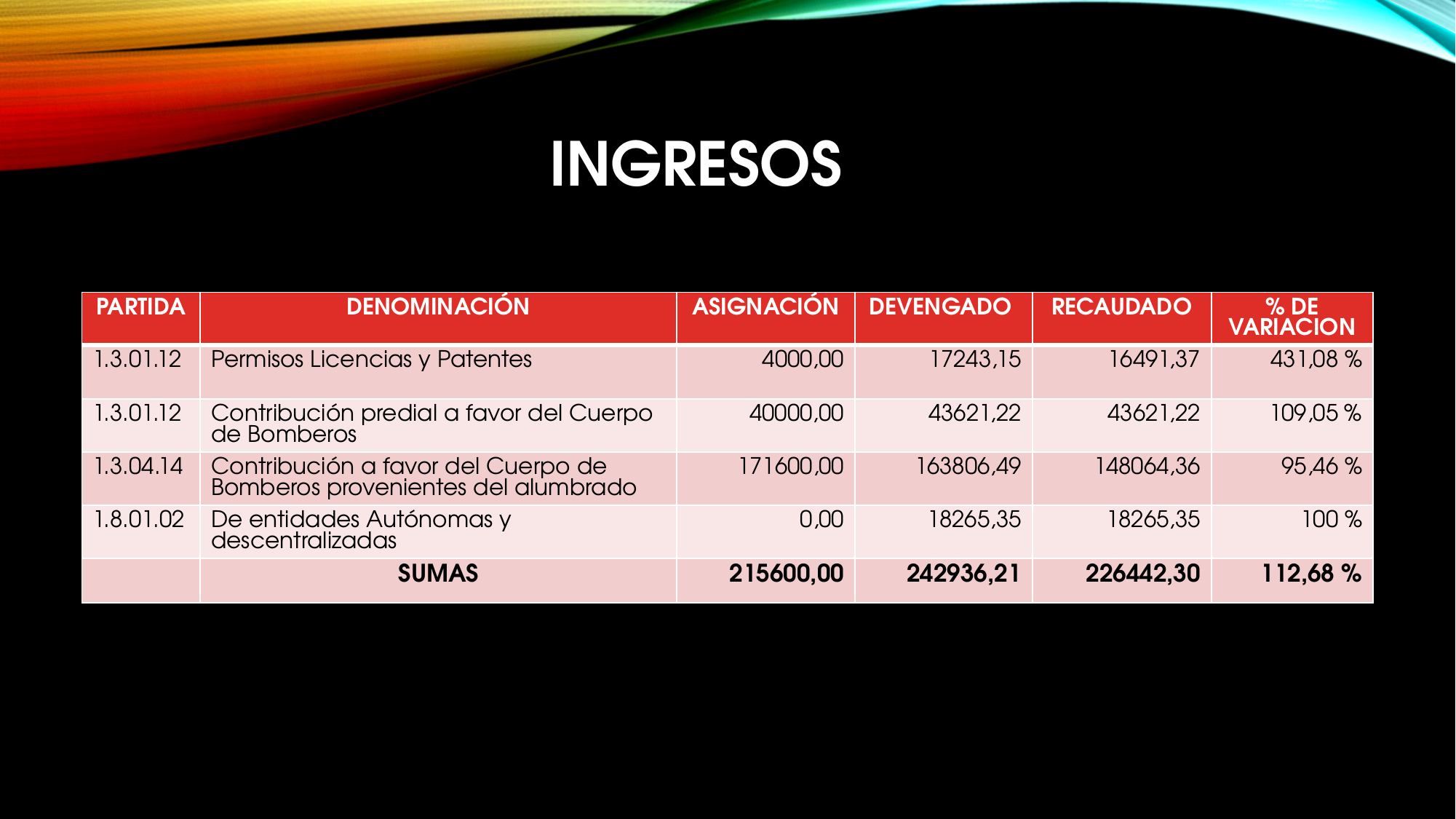

# Ingresos
| PARTIDA | DENOMINACIÓN | ASIGNACIÓN | DEVENGADO | RECAUDADO | % DE VARIACION |
| --- | --- | --- | --- | --- | --- |
| 1.3.01.12 | Permisos Licencias y Patentes | 4000,00 | 17243,15 | 16491,37 | 431,08 % |
| 1.3.01.12 | Contribución predial a favor del Cuerpo de Bomberos | 40000,00 | 43621,22 | 43621,22 | 109,05 % |
| 1.3.04.14 | Contribución a favor del Cuerpo de Bomberos provenientes del alumbrado | 171600,00 | 163806,49 | 148064,36 | 95,46 % |
| 1.8.01.02 | De entidades Autónomas y descentralizadas | 0,00 | 18265,35 | 18265,35 | 100 % |
|  | SUMAS | 215600,00 | 242936,21 | 226442,30 | 112,68 % |